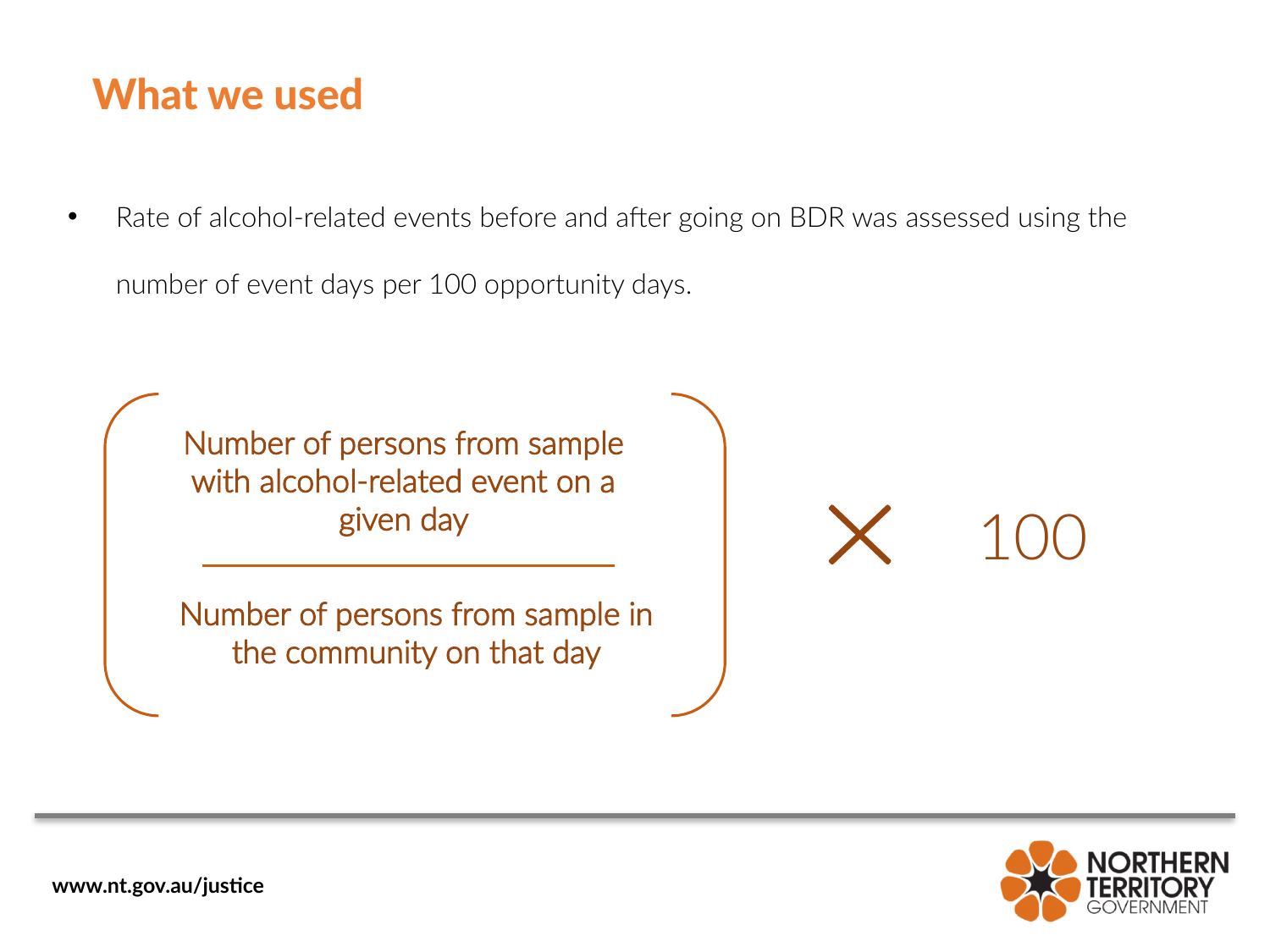

What we used
Rate of alcohol-related events before and after going on BDR was assessed using the number of event days per 100 opportunity days.

Number of persons from sample with alcohol-related event on a given day

100
Number of persons from sample in the community on that day